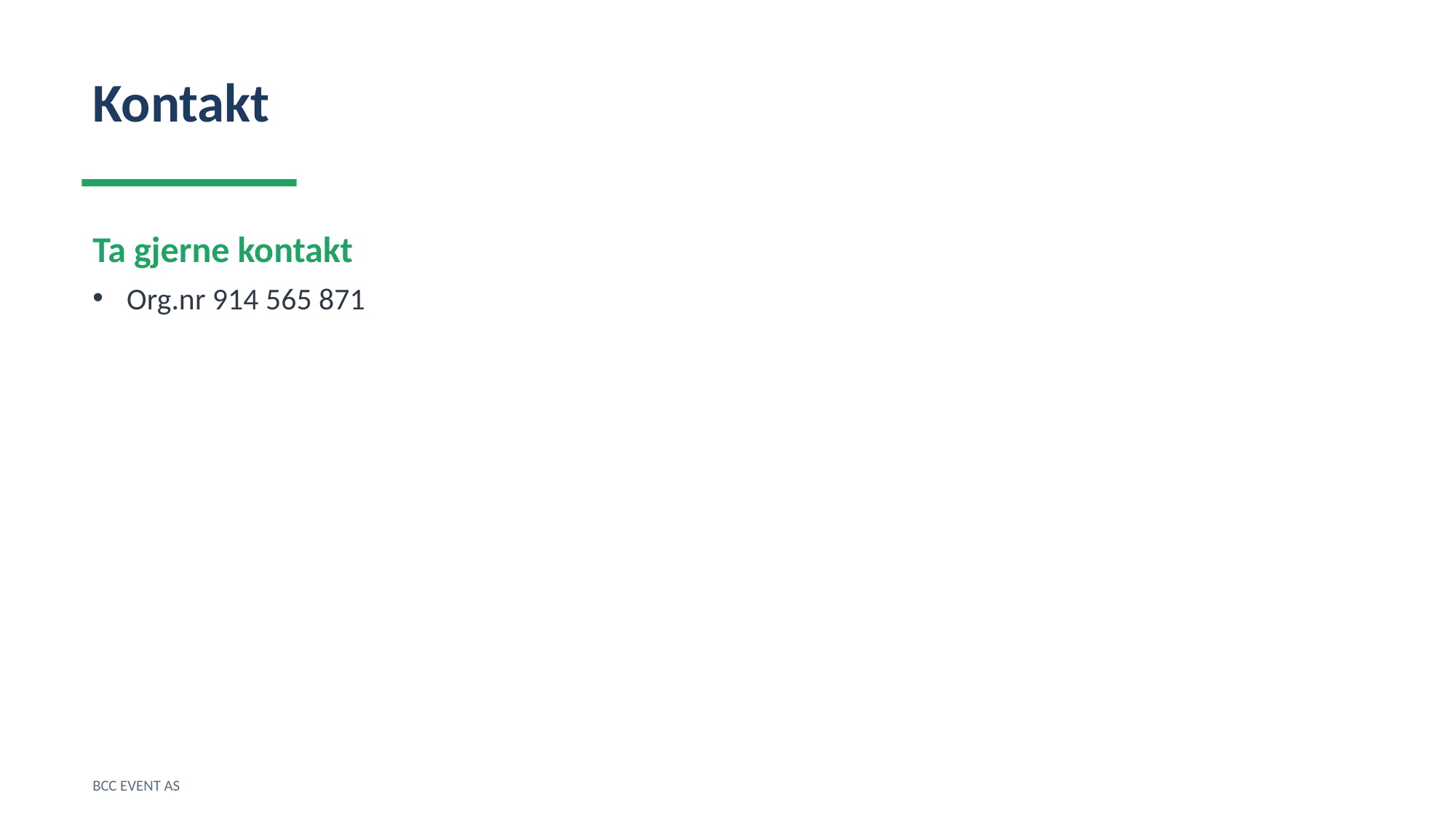

Kontakt

Ta gjerne kontakt
Org.nr 914 565 871
BCC EVENT AS